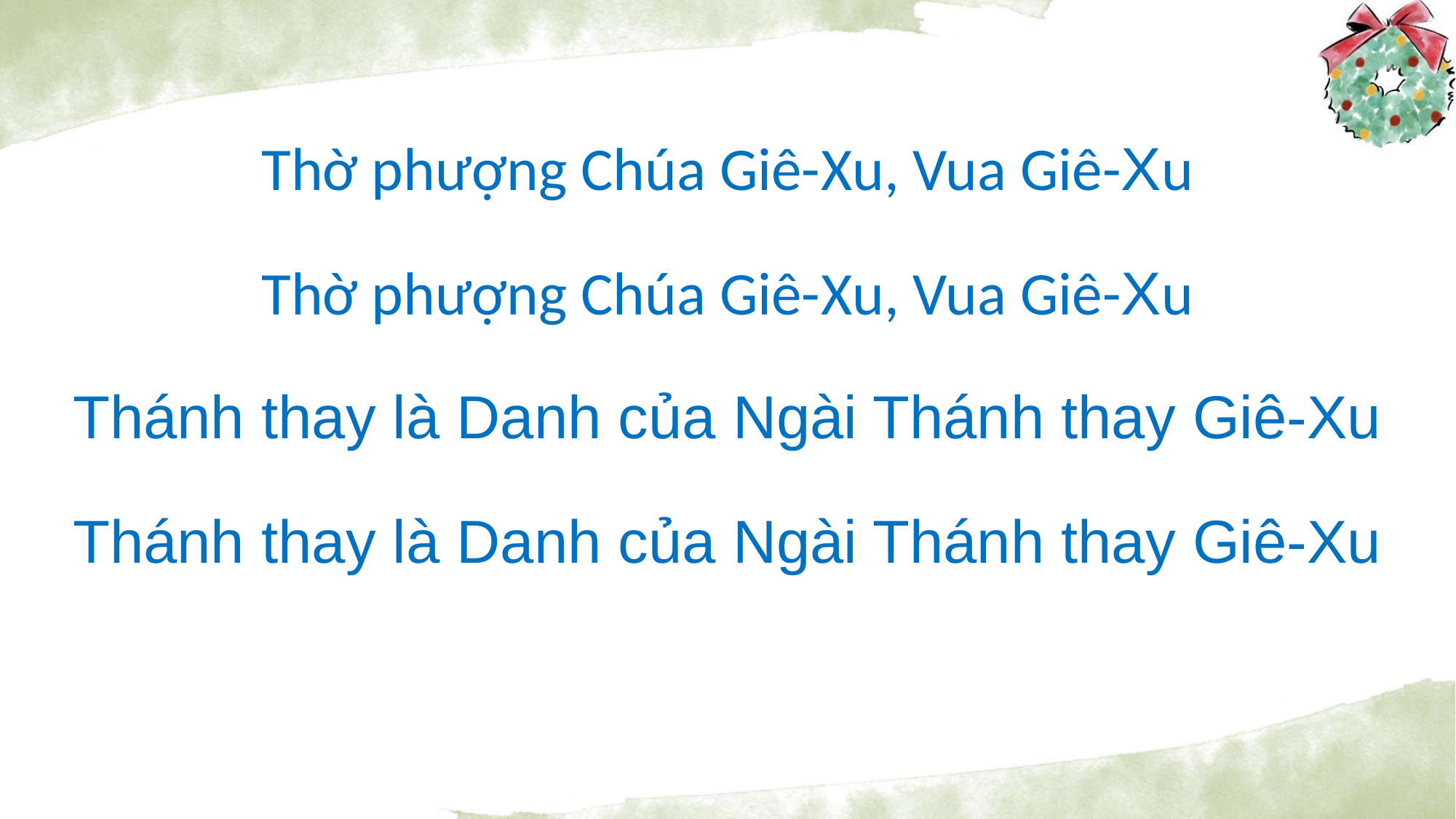

Thờ phượng Chúa Giê-Xu, Vua Giê-Xu
Thờ phượng Chúa Giê-Xu, Vua Giê-Xu
Thánh thay là Danh của Ngài Thánh thay Giê-Xu
Thánh thay là Danh của Ngài Thánh thay Giê-Xu